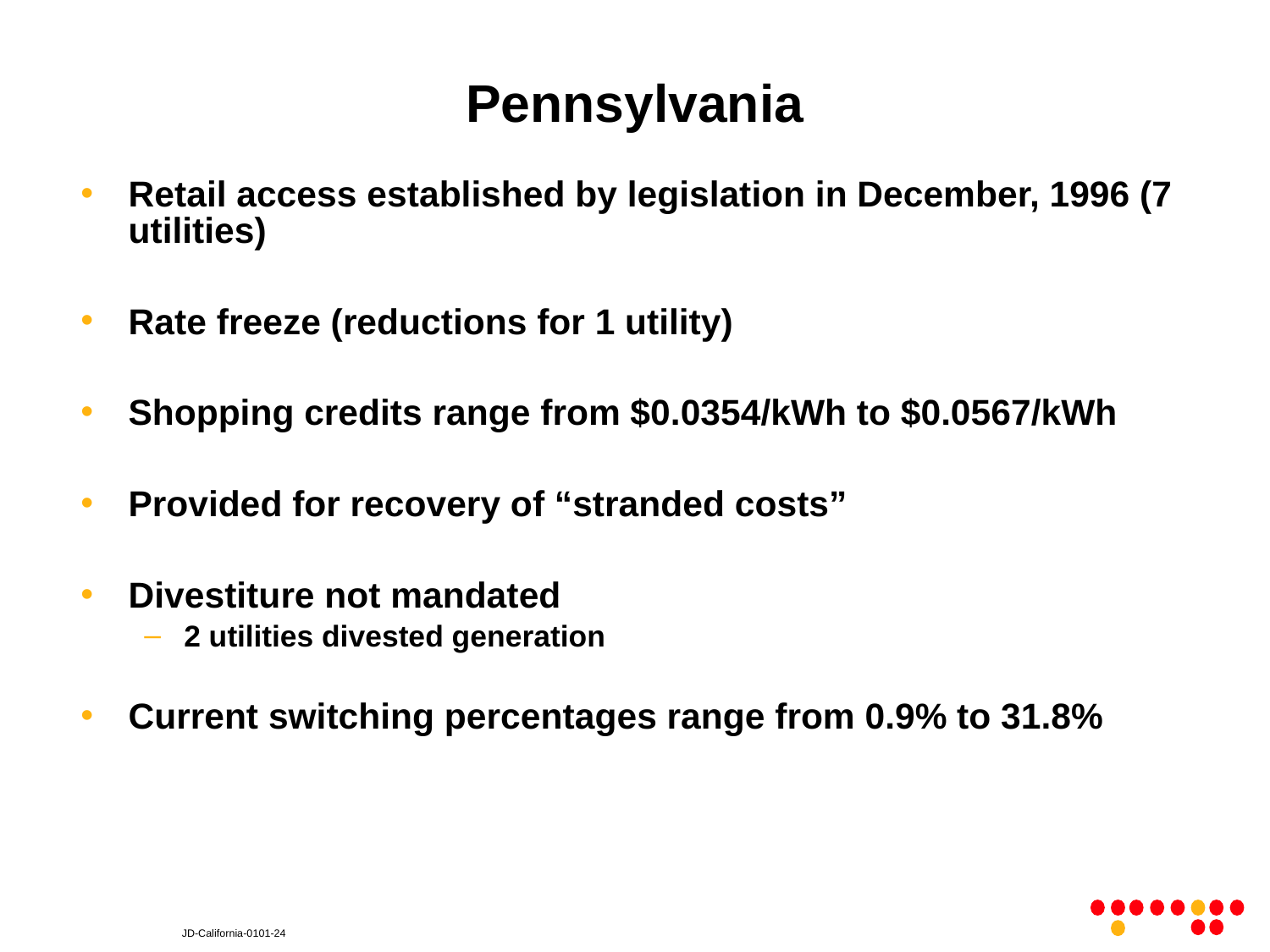

# Pennsylvania
Retail access established by legislation in December, 1996 (7 utilities)

Rate freeze (reductions for 1 utility)

Shopping credits range from $0.0354/kWh to $0.0567/kWh

Provided for recovery of “stranded costs”

Divestiture not mandated
2 utilities divested generation

Current switching percentages range from 0.9% to 31.8%